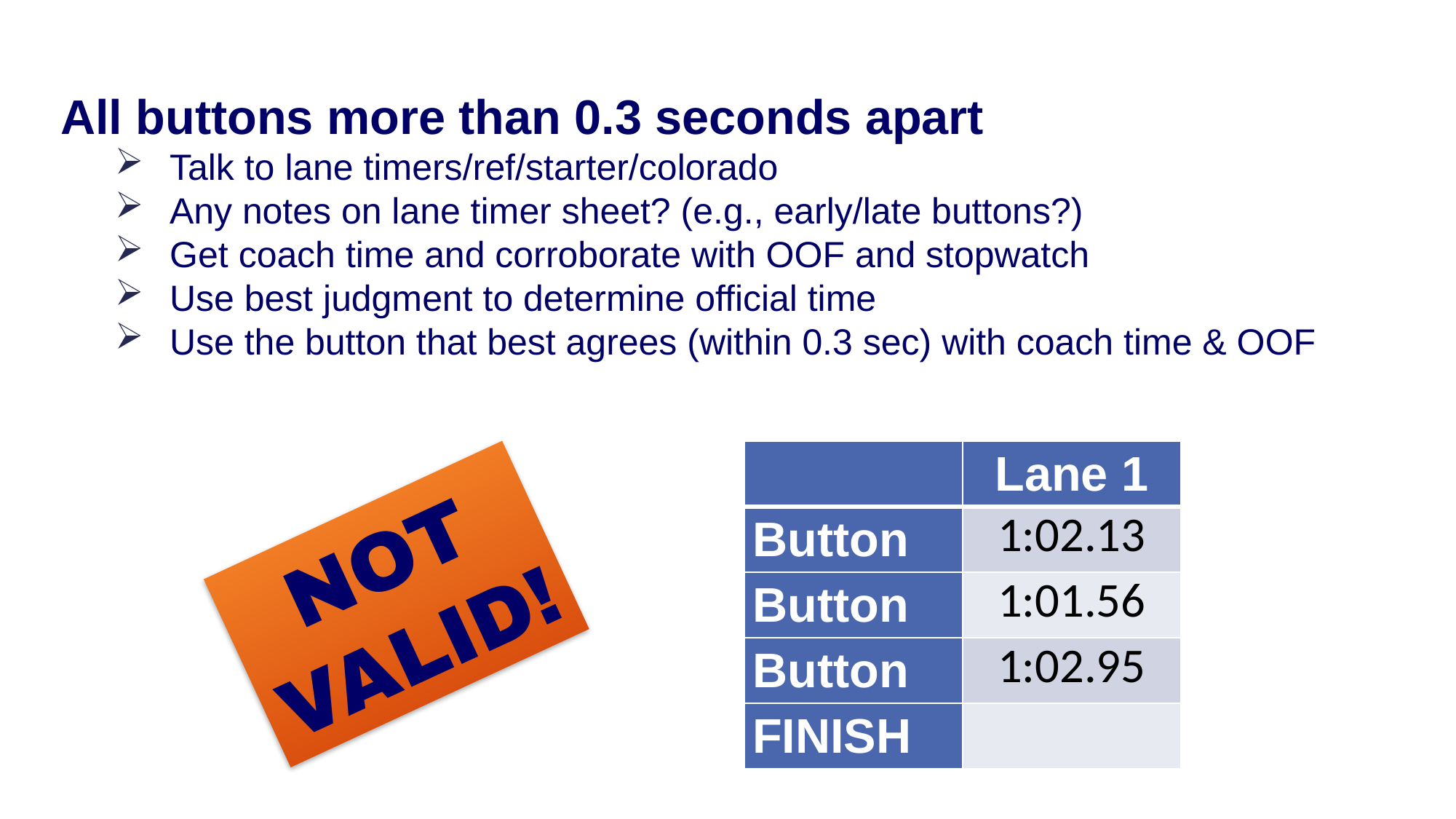

All buttons more than 0.3 seconds apart
Talk to lane timers/ref/starter/colorado
Any notes on lane timer sheet? (e.g., early/late buttons?)
Get coach time and corroborate with OOF and stopwatch
Use best judgment to determine official time
Use the button that best agrees (within 0.3 sec) with coach time & OOF

|  | Lane 1 |
| --- | --- |
| Button | 1:02.13 |
| Button | 1:01.56 |
| Button | 1:02.95 |
| FINISH |  |
NOT VALID!